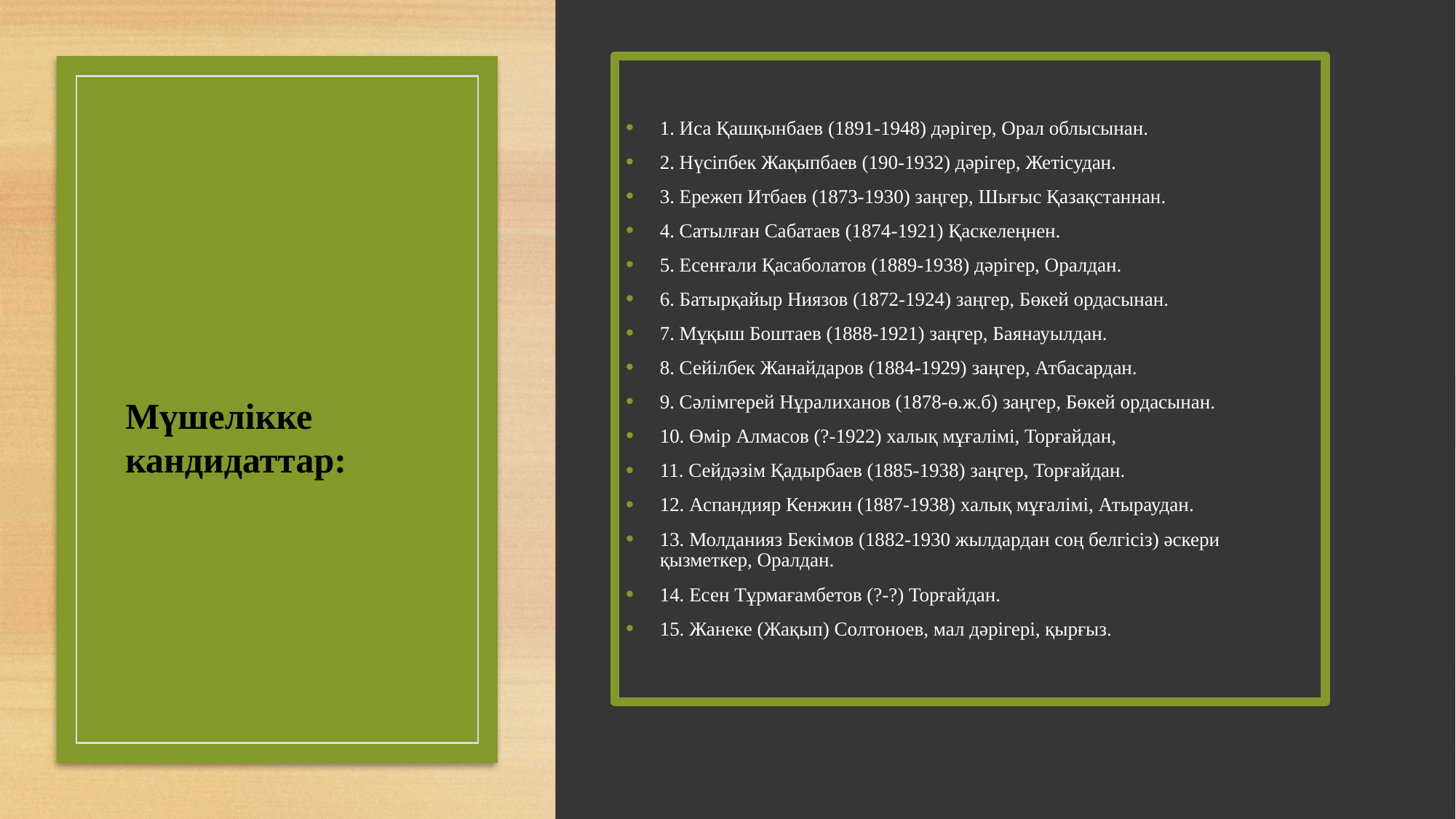

1. Иса Қашқынбаев (1891-1948) дәрігер, Орал облысынан.
2. Нүсіпбек Жақыпбаев (190-1932) дәрігер, Жетісудан.
3. Ережеп Итбаев (1873-1930) заңгер, Шығыс Қазақстаннан.
4. Сатылған Сабатаев (1874-1921) Қаскелеңнен.
5. Есенғали Қасаболатов (1889-1938) дәрігер, Оралдан.
6. Батырқайыр Ниязов (1872-1924) заңгер, Бөкей ордасынан.
7. Мұқыш Боштаев (1888-1921) заңгер, Баянауылдан.
8. Сейілбек Жанайдаров (1884-1929) заңгер, Атбасардан.
9. Сәлімгерей Нұралиханов (1878-ө.ж.б) заңгер, Бөкей ордасынан.
10. Өмір Алмасов (?-1922) халық мұғалімі, Торғайдан,
11. Сейдәзім Қадырбаев (1885-1938) заңгер, Торғайдан.
12. Аспандияр Кенжин (1887-1938) халық мұғалімі, Атыраудан.
13. Молданияз Бекімов (1882-1930 жылдардан соң белгісіз) әскери қызметкер, Оралдан.
14. Есен Тұрмағамбетов (?-?) Торғайдан.
15. Жанеке (Жақып) Солтоноев, мал дәрігері, қырғыз.

Мүшелікке кандидаттар: